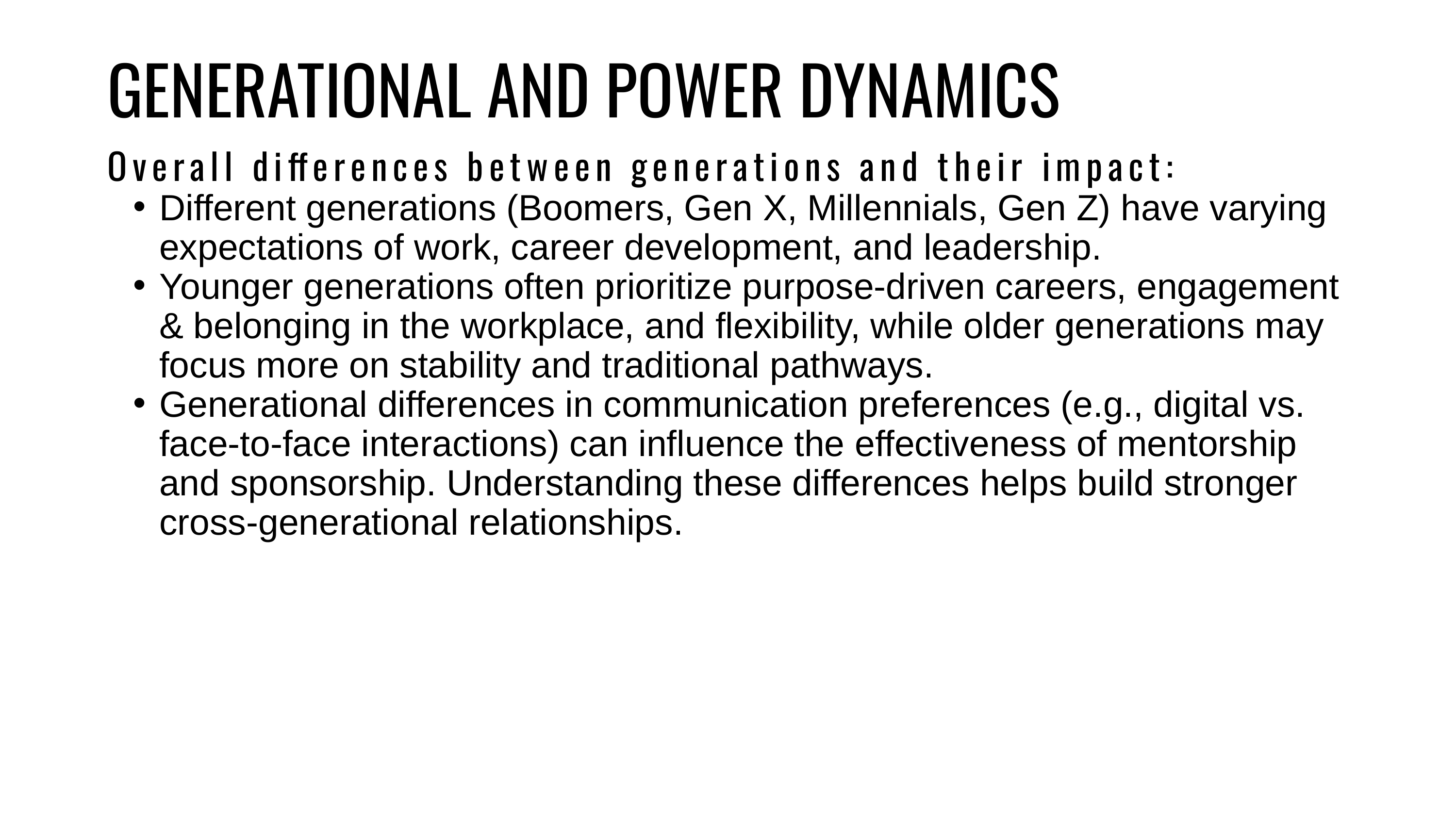

GENERATIONAL AND POWER DYNAMICS
Overall differences between generations and their impact:
Different generations (Boomers, Gen X, Millennials, Gen Z) have varying expectations of work, career development, and leadership.
Younger generations often prioritize purpose-driven careers, engagement & belonging in the workplace, and flexibility, while older generations may focus more on stability and traditional pathways.
Generational differences in communication preferences (e.g., digital vs. face-to-face interactions) can influence the effectiveness of mentorship and sponsorship. Understanding these differences helps build stronger cross-generational relationships.